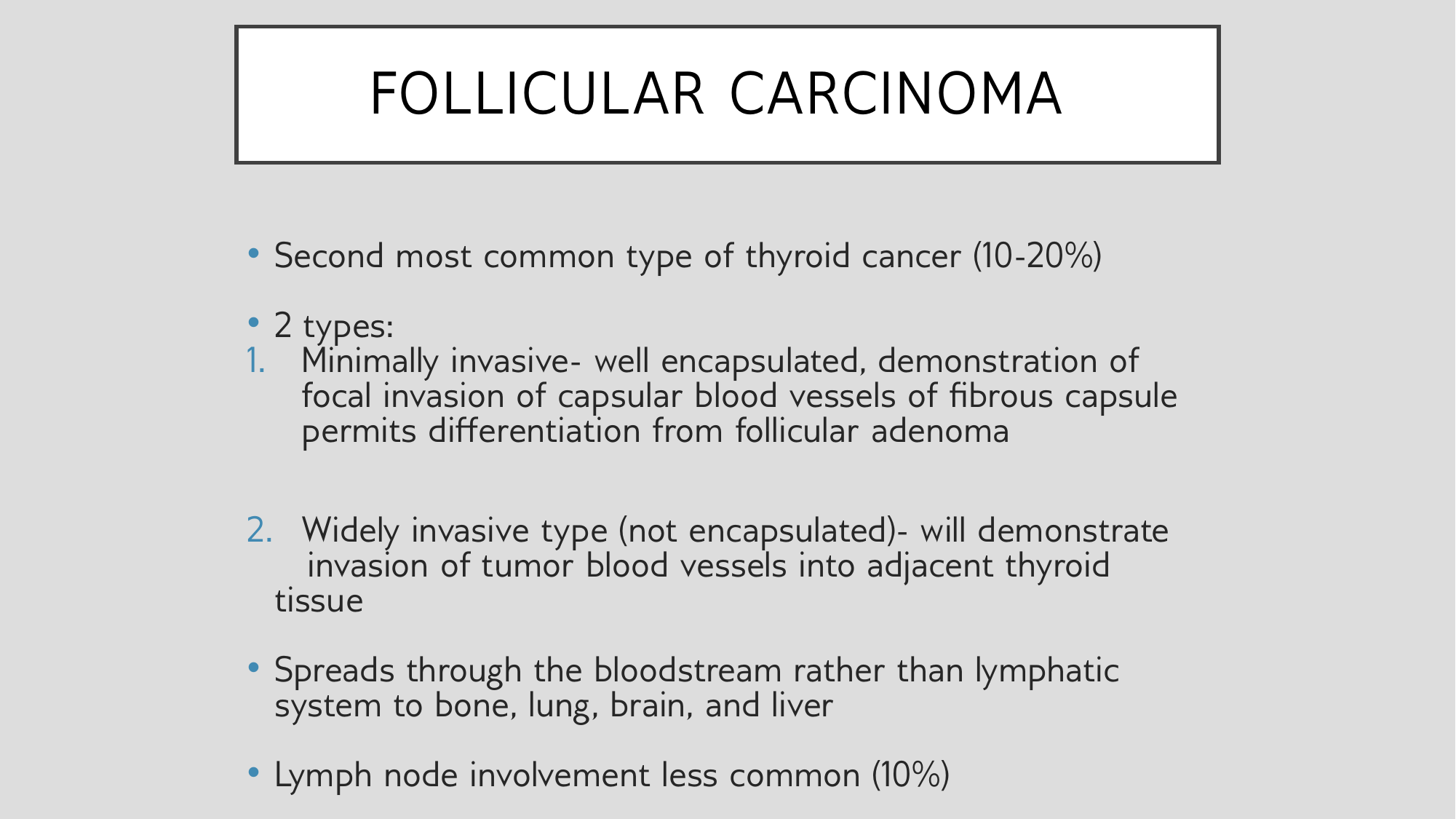

# Follicular Carcinoma

Second most common type of thyroid cancer (10-20%)

2 types:
Minimally invasive- well encapsulated, demonstration of focal invasion of capsular blood vessels of fibrous capsule permits differentiation from follicular adenoma

Widely invasive type (not encapsulated)- will demonstrate
   invasion of tumor blood vessels into adjacent thyroid tissue

Spreads through the bloodstream rather than lymphatic system to bone, lung, brain, and liver

Lymph node involvement less common (10%)